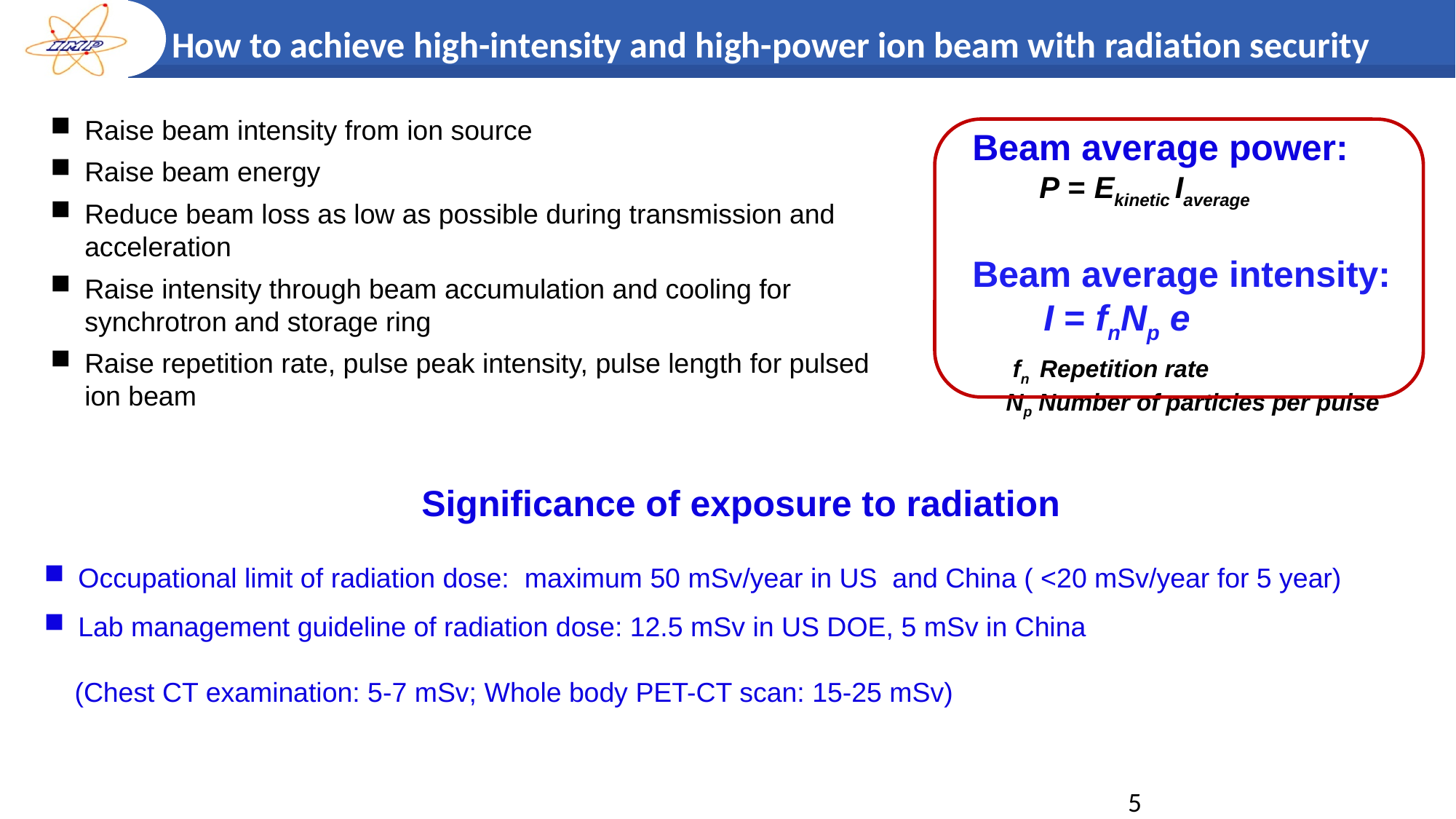

How to achieve high-intensity and high-power ion beam with radiation security
Raise beam intensity from ion source
Raise beam energy
Reduce beam loss as low as possible during transmission and acceleration
Raise intensity through beam accumulation and cooling for synchrotron and storage ring
Raise repetition rate, pulse peak intensity, pulse length for pulsed ion beam

Beam average power:
        P = Ekinetic Iaverage

Beam average intensity:
       I = fnNp e
      fn  Repetition rate
     Np Number of particles per pulse
Significance of exposure to radiation
Occupational limit of radiation dose:  maximum 50 mSv/year in US  and China ( <20 mSv/year for 5 year)
Lab management guideline of radiation dose: 12.5 mSv in US DOE, 5 mSv in China

    (Chest CT examination: 5-7 mSv; Whole body PET-CT scan: 15-25 mSv)
5